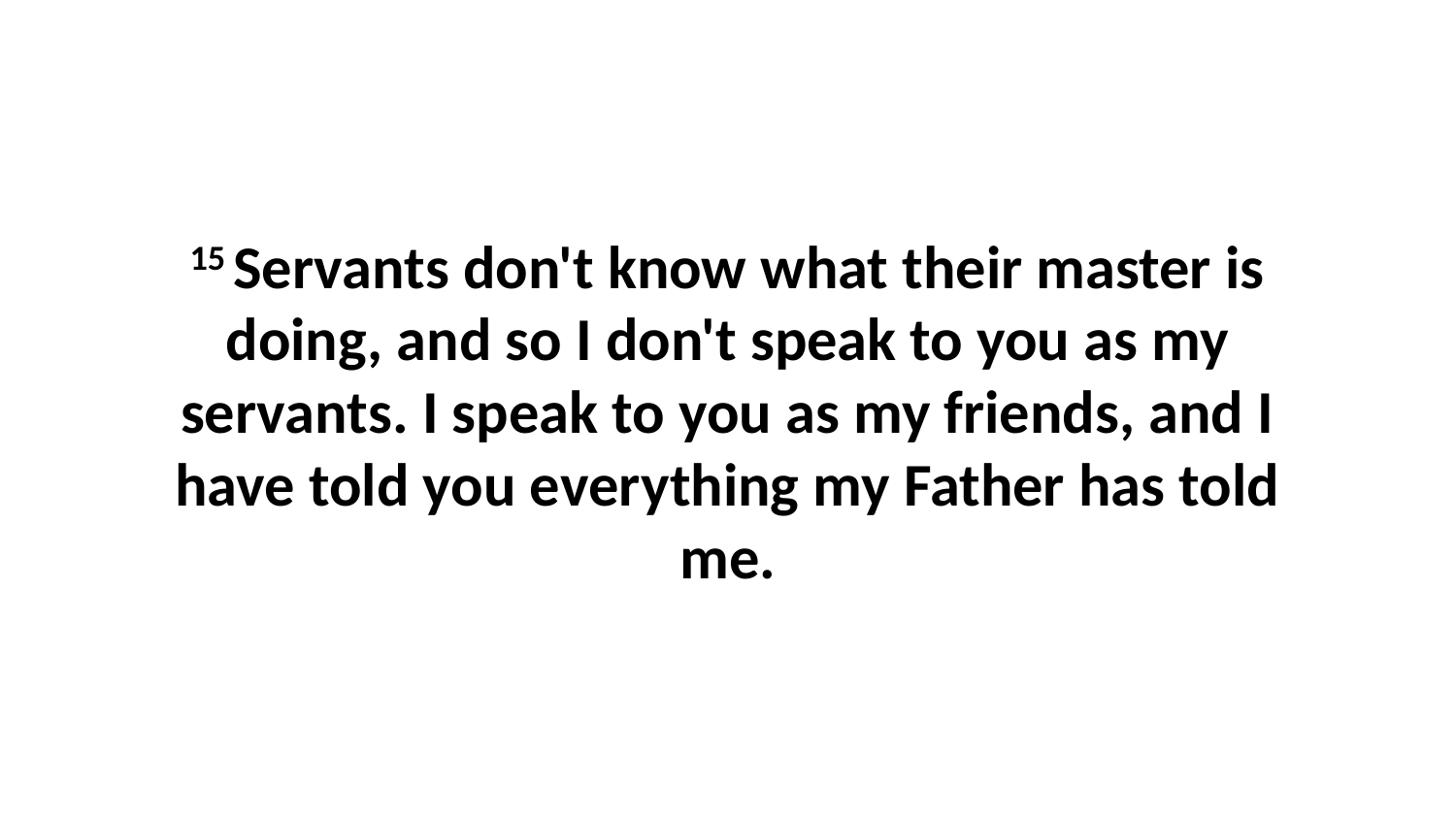

15 Servants don't know what their master is doing, and so I don't speak to you as my servants. I speak to you as my friends, and I have told you everything my Father has told me.